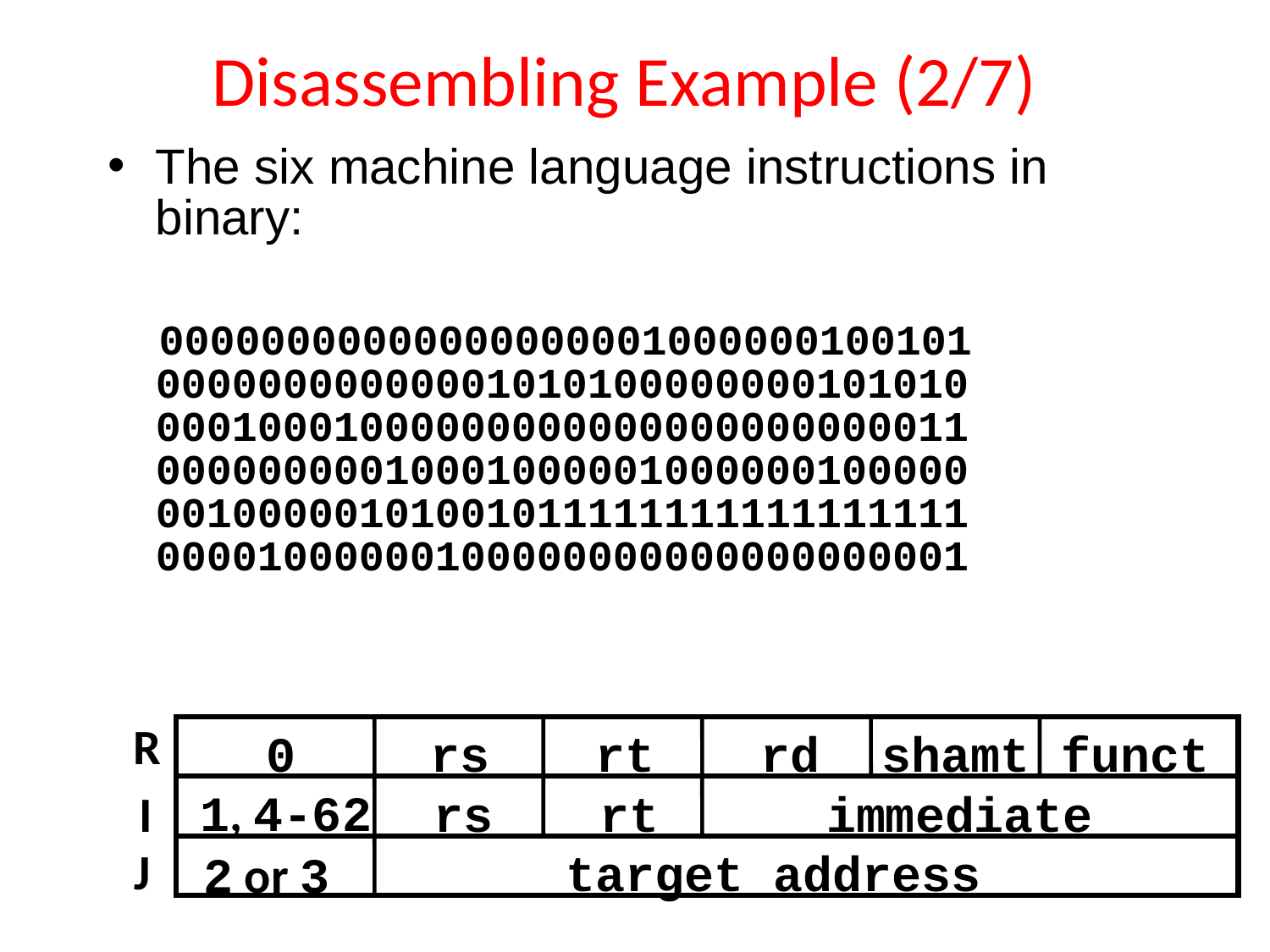

# Disassembling Example (2/7)
The six machine language instructions in binary:

  00000000000000000001000000100101
00000000000001010100000000101010
00010001000000000000000000000011
00000000010001000001000000100000
00100000101001011111111111111111
00001000000100000000000000000001
R

0
rs
rt
rd
shamt
funct

I
1, 4-62
rs
rt
immediate

J

target address
2 or 3